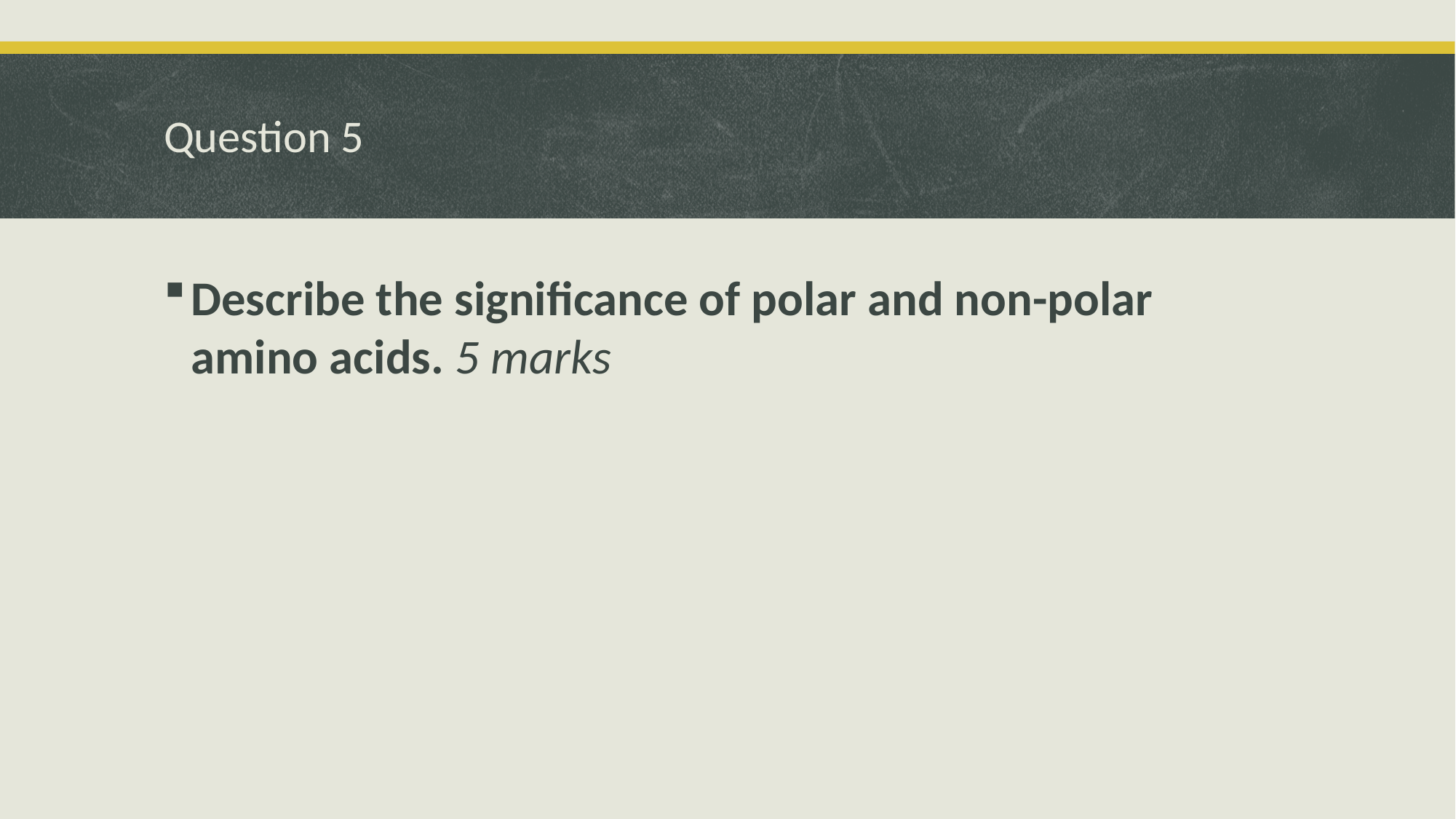

# Question 5
Describe the significance of polar and non-polar amino acids. 5 marks